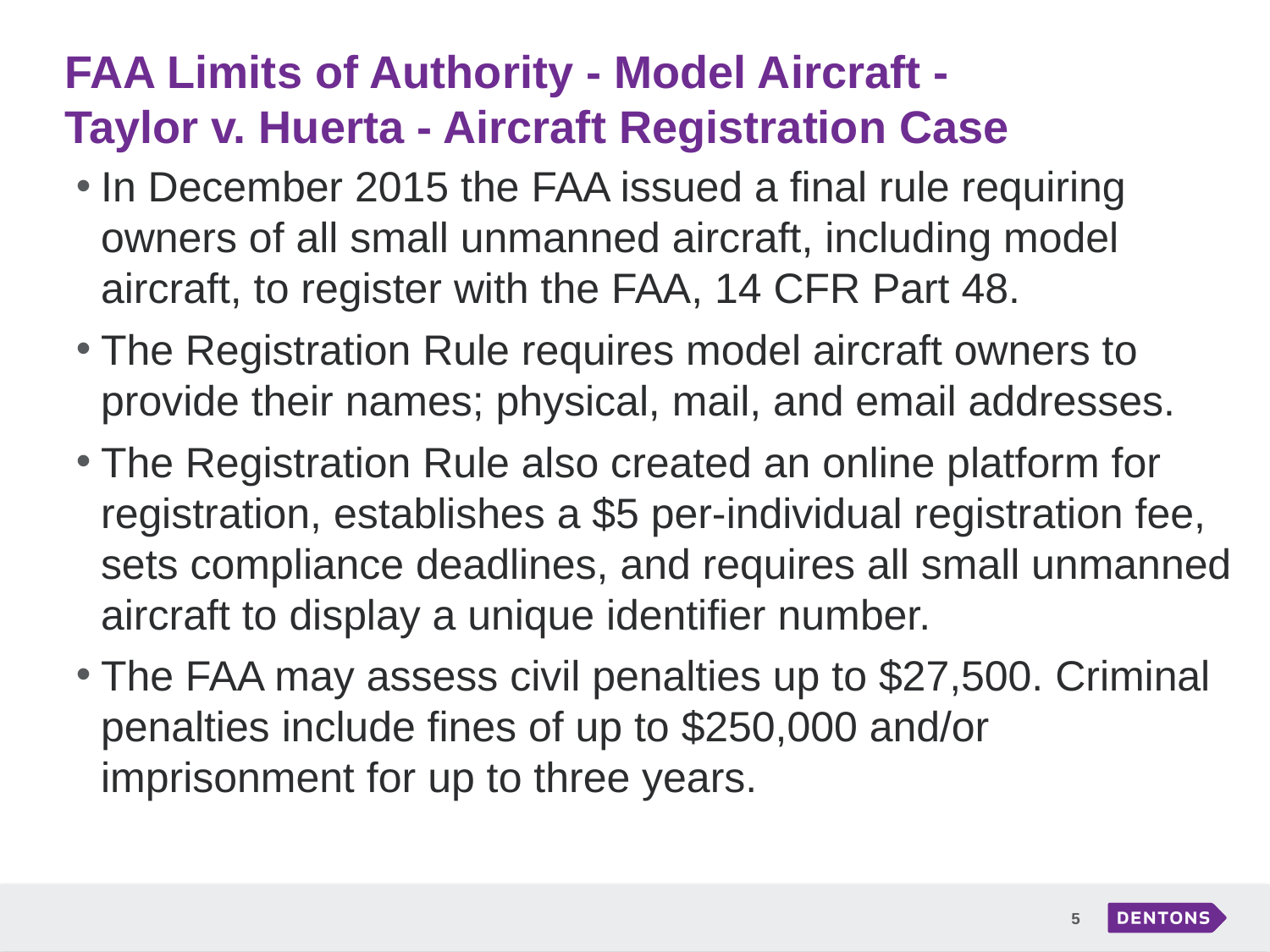

# FAA Limits of Authority - Model Aircraft - Taylor v. Huerta - Aircraft Registration Case
In December 2015 the FAA issued a final rule requiring owners of all small unmanned aircraft, including model aircraft, to register with the FAA, 14 CFR Part 48.
The Registration Rule requires model aircraft owners to provide their names; physical, mail, and email addresses.
The Registration Rule also created an online platform for registration, establishes a $5 per-individual registration fee, sets compliance deadlines, and requires all small unmanned aircraft to display a unique identifier number.
The FAA may assess civil penalties up to $27,500. Criminal penalties include fines of up to $250,000 and/or imprisonment for up to three years.
5